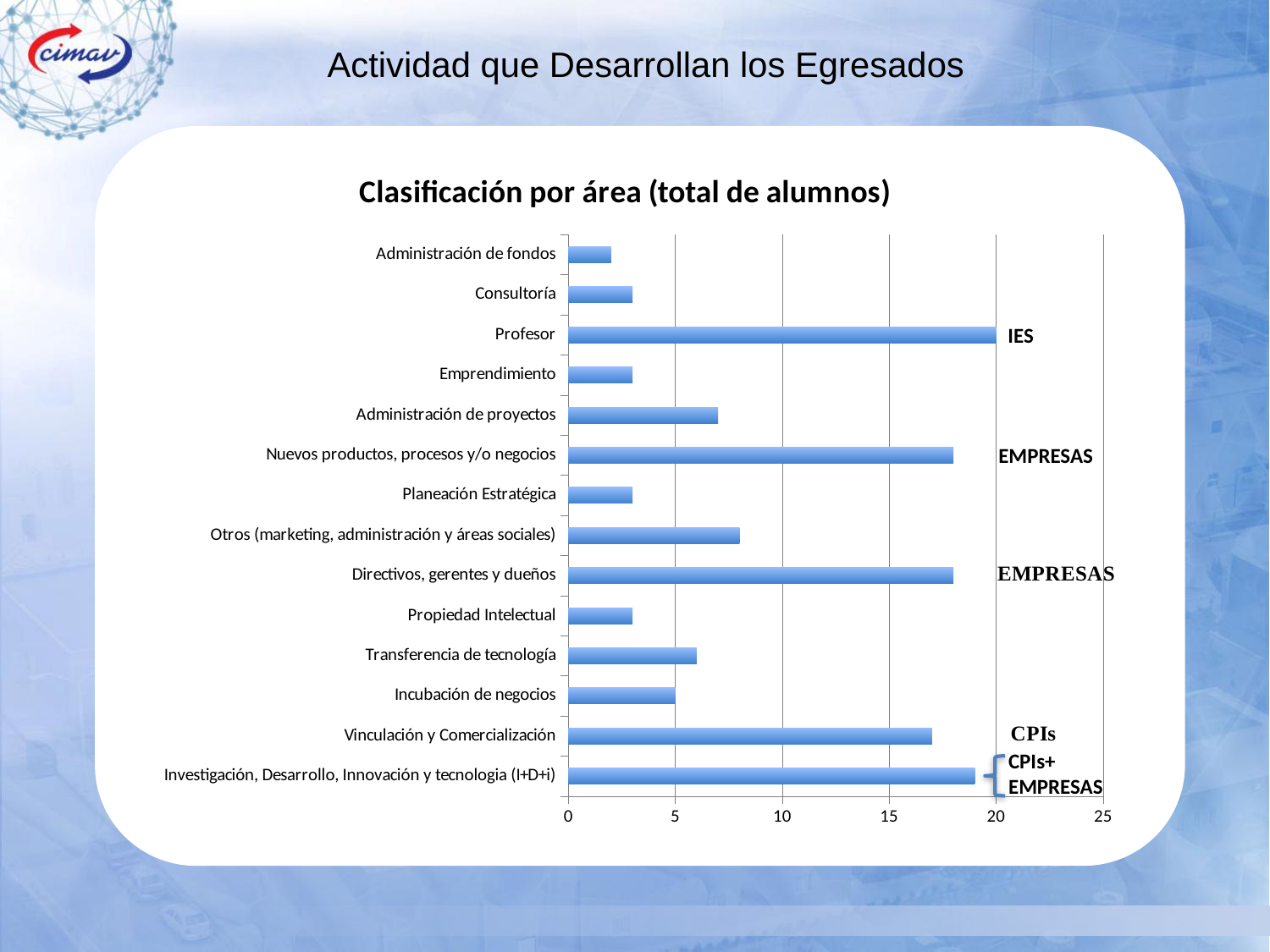

Actividad que Desarrollan los Egresados

### Chart: Clasificación por área (total de alumnos)

| Category |  |
|---|---|
| Investigación, Desarrollo, Innovación y tecnologia (I+D+i) | 19.0 |
| Vinculación y Comercialización | 17.0 |
| Incubación de negocios | 5.0 |
| Transferencia de tecnología | 6.0 |
| Propiedad Intelectual | 3.0 |
| Directivos, gerentes y dueños | 18.0 |
| Otros (marketing, administración y áreas sociales) | 8.0 |
| Planeación Estratégica | 3.0 |
| Nuevos productos, procesos y/o negocios | 18.0 |
| Administración de proyectos | 7.0 |
| Emprendimiento | 3.0 |
| Profesor | 20.0 |
| Consultoría | 3.0 |
| Administración de fondos | 2.0 |
IES
EMPRESAS
CPIs+
EMPRESAS